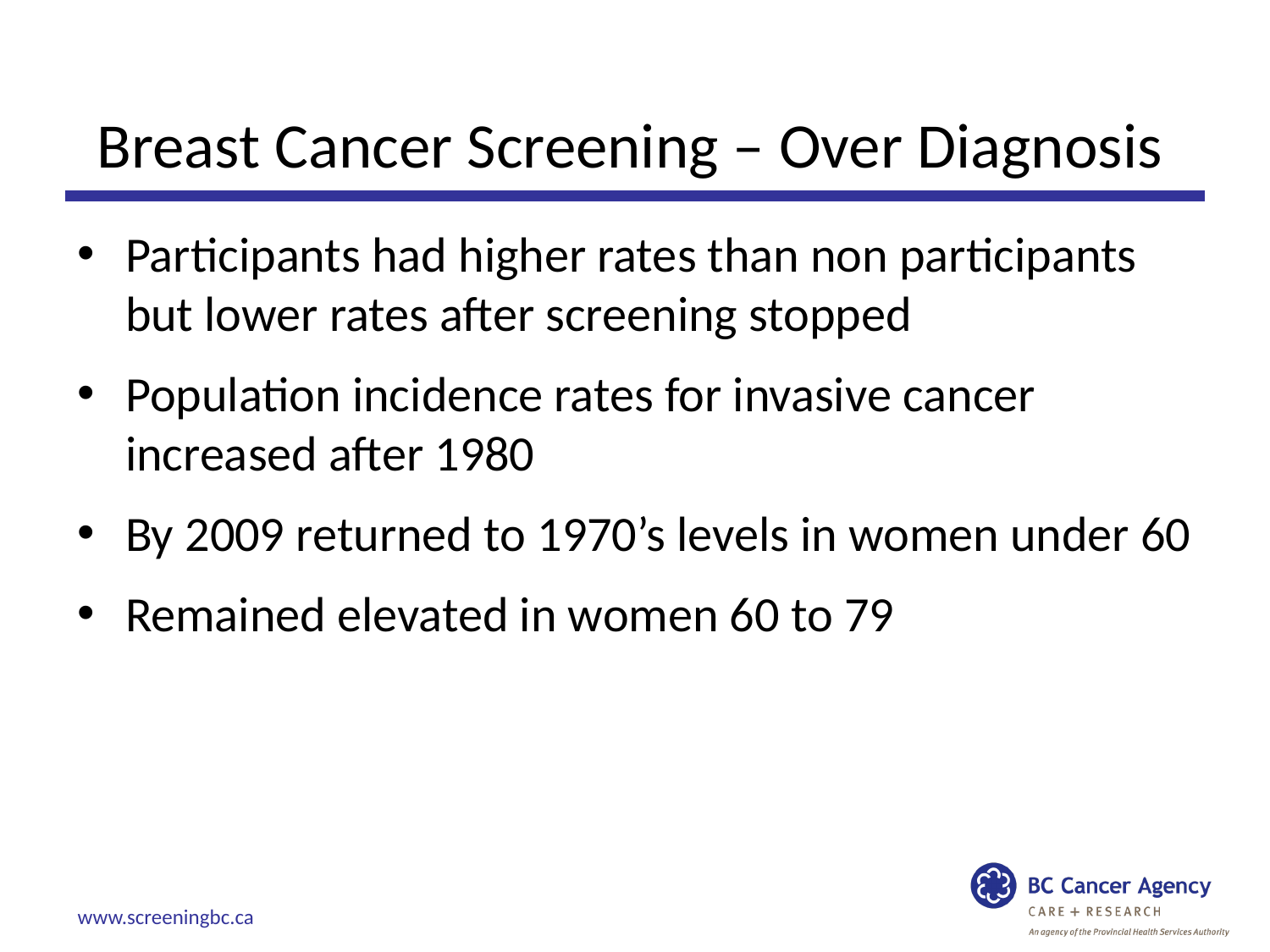

Breast Cancer Screening – Over Diagnosis
Participants had higher rates than non participants but lower rates after screening stopped
Population incidence rates for invasive cancer increased after 1980
By 2009 returned to 1970’s levels in women under 60
Remained elevated in women 60 to 79